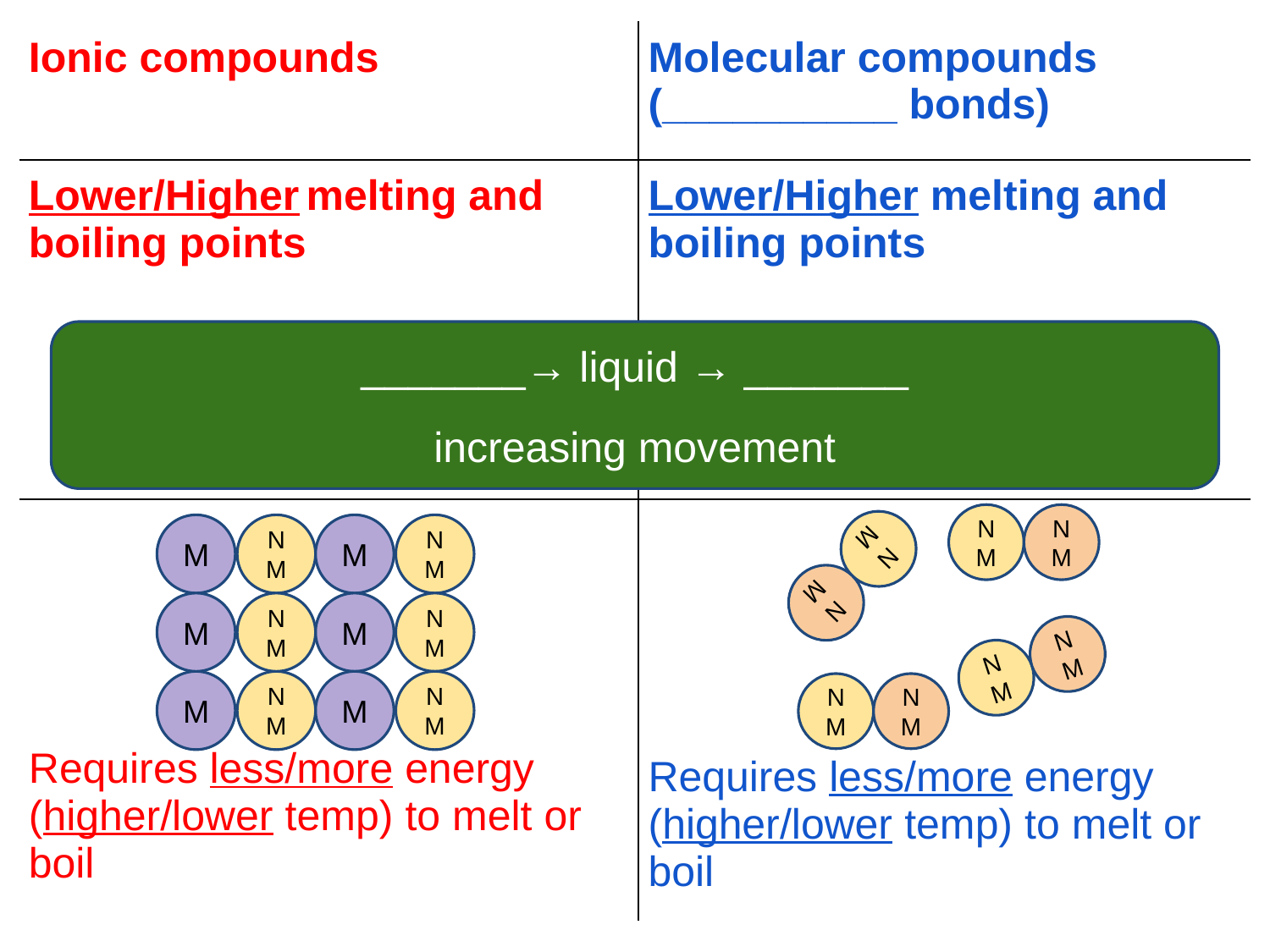

| Ionic compounds | Molecular compounds (\_\_\_\_\_\_\_\_\_\_ bonds) |
| --- | --- |
| Lower/Higher melting and boiling points | Lower/Higher melting and boiling points |
| Requires less/more energy (higher/lower temp) to melt or boil | Requires less/more energy (higher/lower temp) to melt or boil |
_______→ liquid → _______

increasing movement
NM
NM
NM
NM
NM
NM
NM
NM
M
NM
M
NM
M
NM
M
NM
M
NM
M
NM